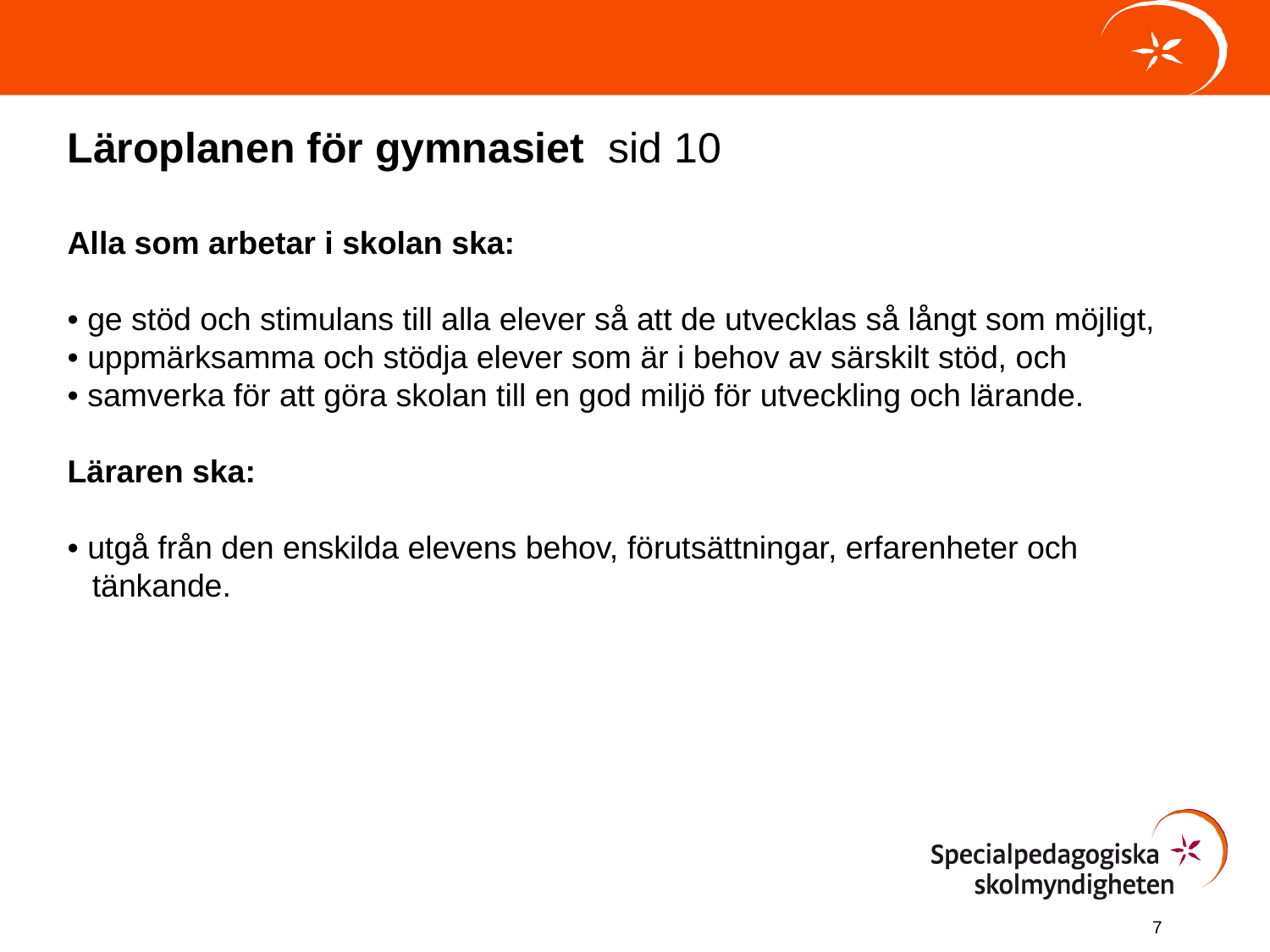

Läroplanen för gymnasiet  sid 10

Alla som arbetar i skolan ska:

• ge stöd och stimulans till alla elever så att de utvecklas så långt som möjligt,
• uppmärksamma och stödja elever som är i behov av särskilt stöd, och
• samverka för att göra skolan till en god miljö för utveckling och lärande.

Läraren ska:

• utgå från den enskilda elevens behov, förutsättningar, erfarenheter och tänkande.
7